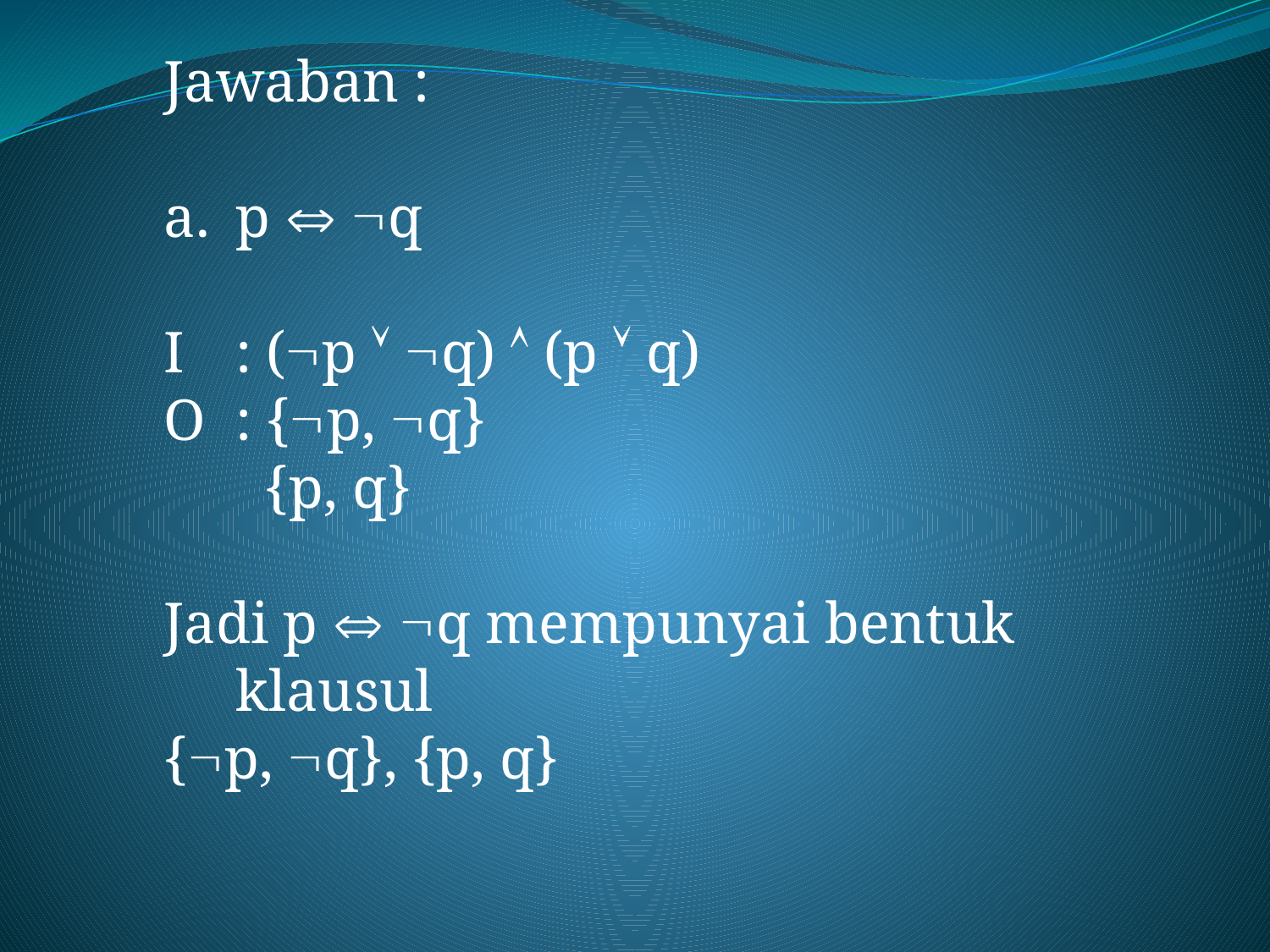

Jawaban :

p ⇔ ¬q

I	: (¬p ∨ ¬q) ∧ (p ∨ q)
O	: {¬p, ¬q}
	  {p, q}

Jadi p ⇔ ¬q mempunyai bentuk klausul
{¬p, ¬q}, {p, q}